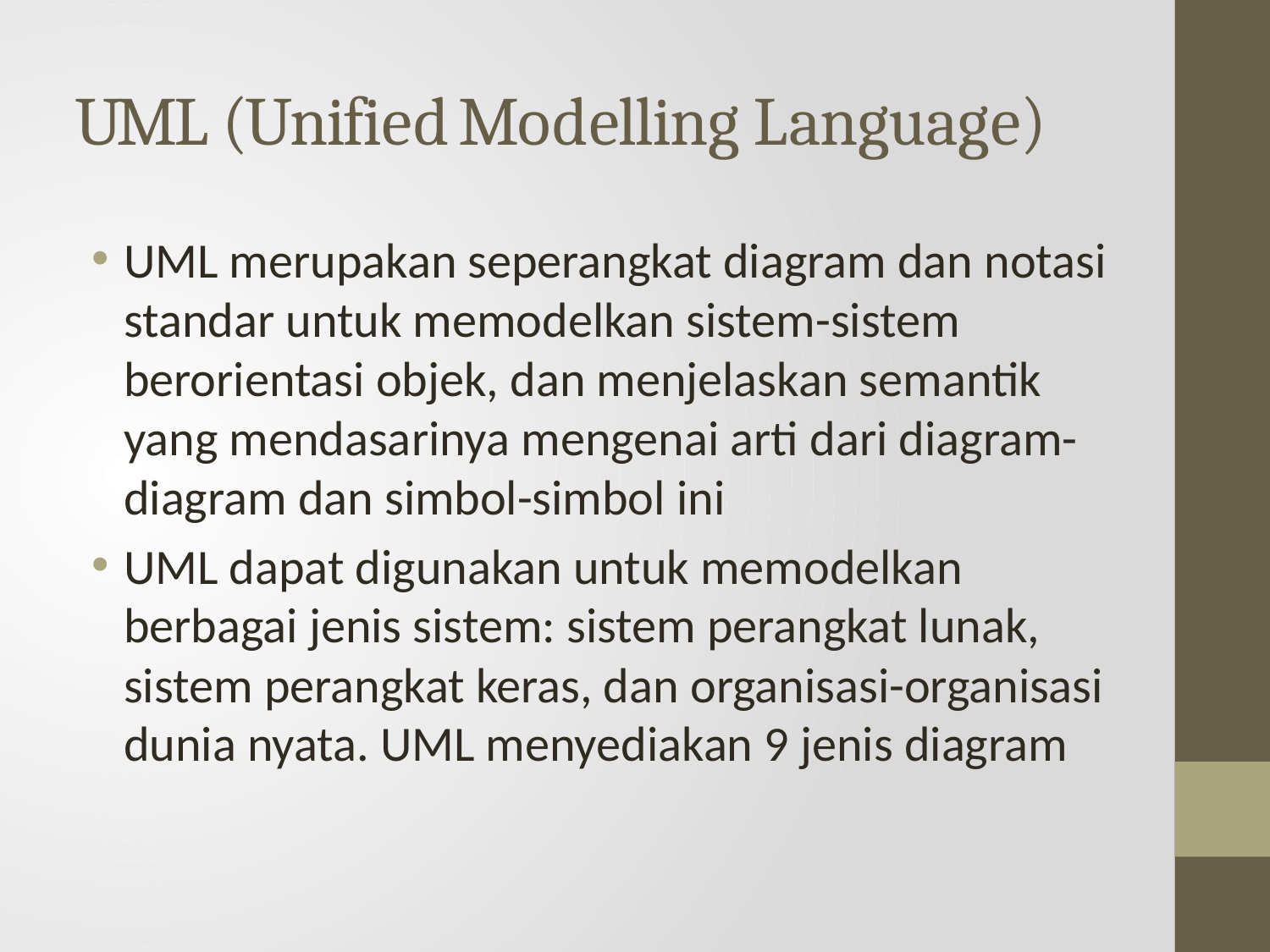

# UML (Unified Modelling Language)
UML merupakan seperangkat diagram dan notasi standar untuk memodelkan sistem-sistem berorientasi objek, dan menjelaskan semantik yang mendasarinya mengenai arti dari diagram-diagram dan simbol-simbol ini
UML dapat digunakan untuk memodelkan berbagai jenis sistem: sistem perangkat lunak, sistem perangkat keras, dan organisasi-organisasi dunia nyata. UML menyediakan 9 jenis diagram